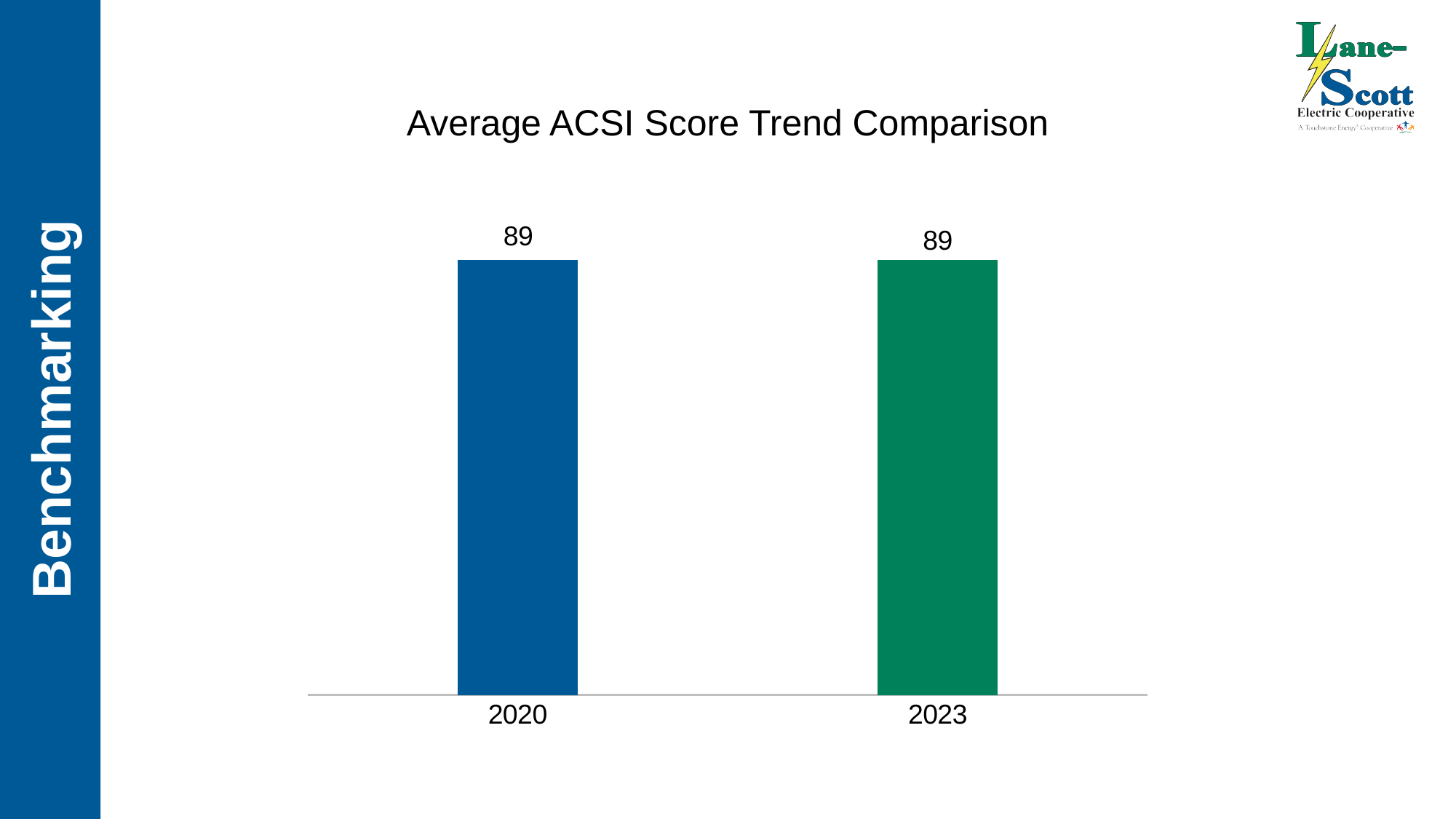

Average ACSI Score Trend Comparison

### Chart

| Category | ACSI |
|---|---|
| 2023 | 89.0 |
| 2020 | 89.0 |
Benchmarking